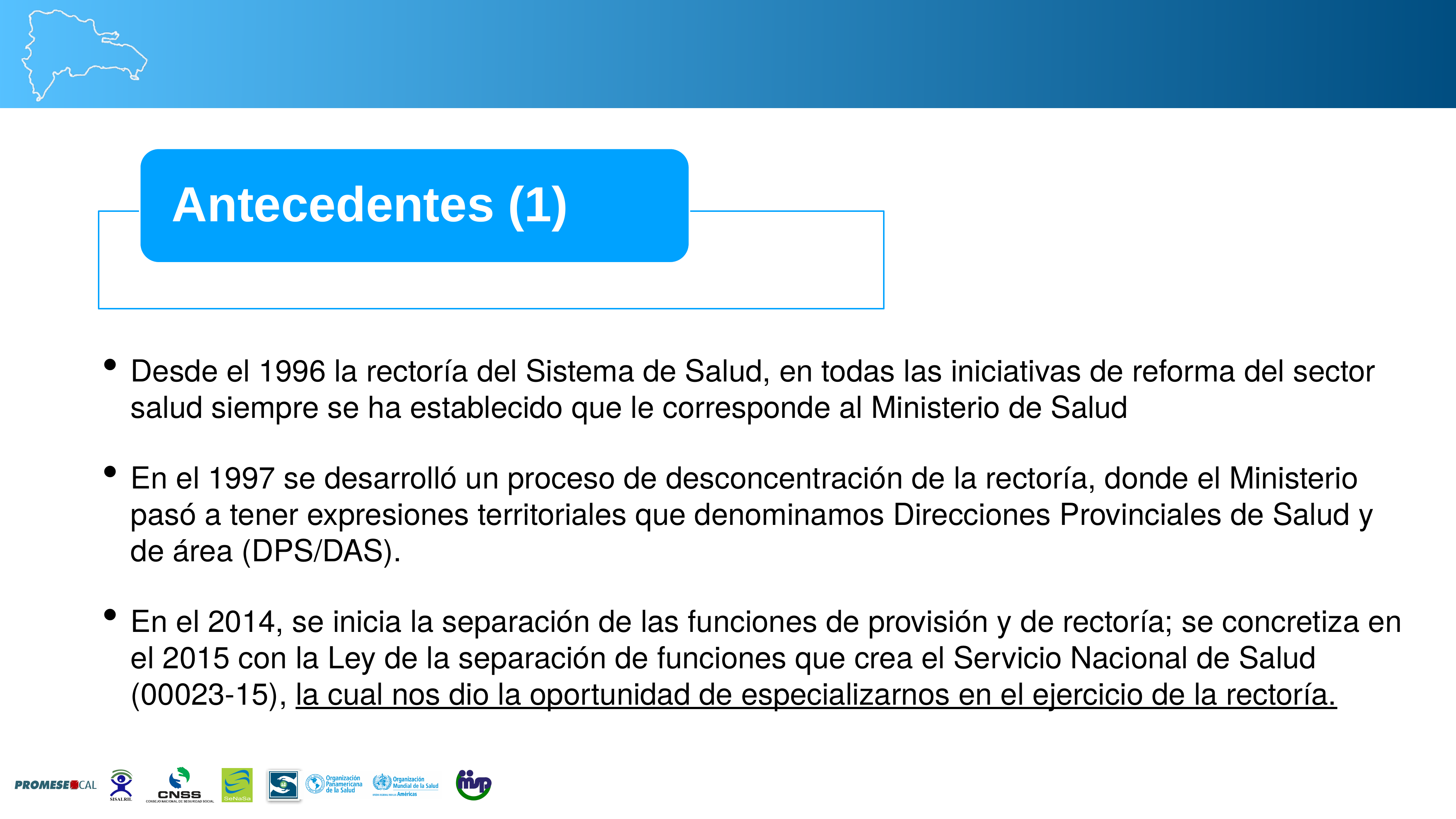

Antecedentes (1)
Desde el 1996 la rectoría del Sistema de Salud, en todas las iniciativas de reforma del sector salud siempre se ha establecido que le corresponde al Ministerio de Salud
En el 1997 se desarrolló un proceso de desconcentración de la rectoría, donde el Ministerio pasó a tener expresiones territoriales que denominamos Direcciones Provinciales de Salud y de área (DPS/DAS).
En el 2014, se inicia la separación de las funciones de provisión y de rectoría; se concretiza en el 2015 con la Ley de la separación de funciones que crea el Servicio Nacional de Salud (00023-15), la cual nos dio la oportunidad de especializarnos en el ejercicio de la rectoría.